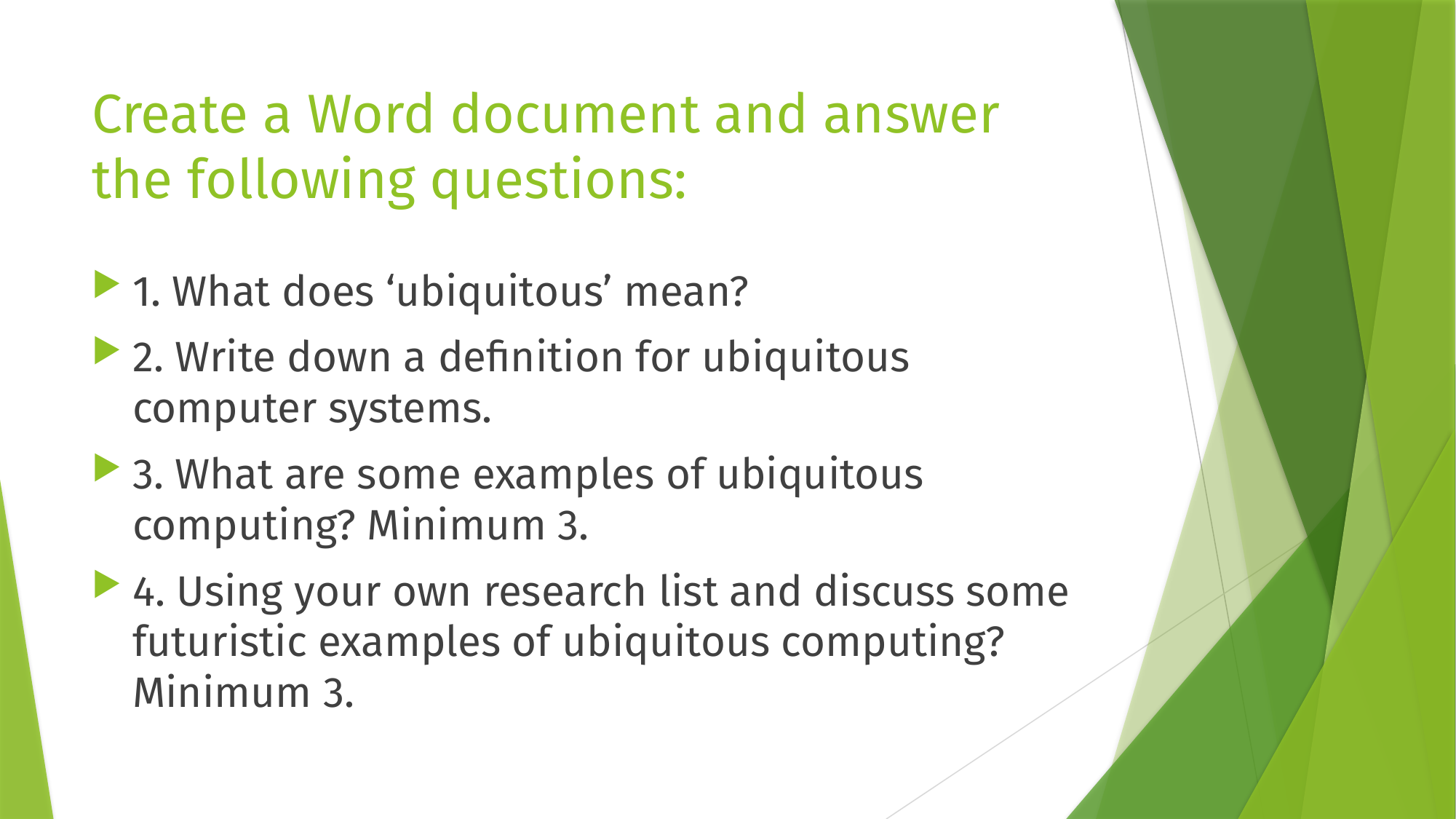

# Create a Word document and answer the following questions:
1. What does ‘ubiquitous’ mean?
2. Write down a definition for ubiquitous computer systems.
3. What are some examples of ubiquitous computing? Minimum 3.
4. Using your own research list and discuss some futuristic examples of ubiquitous computing? Minimum 3.